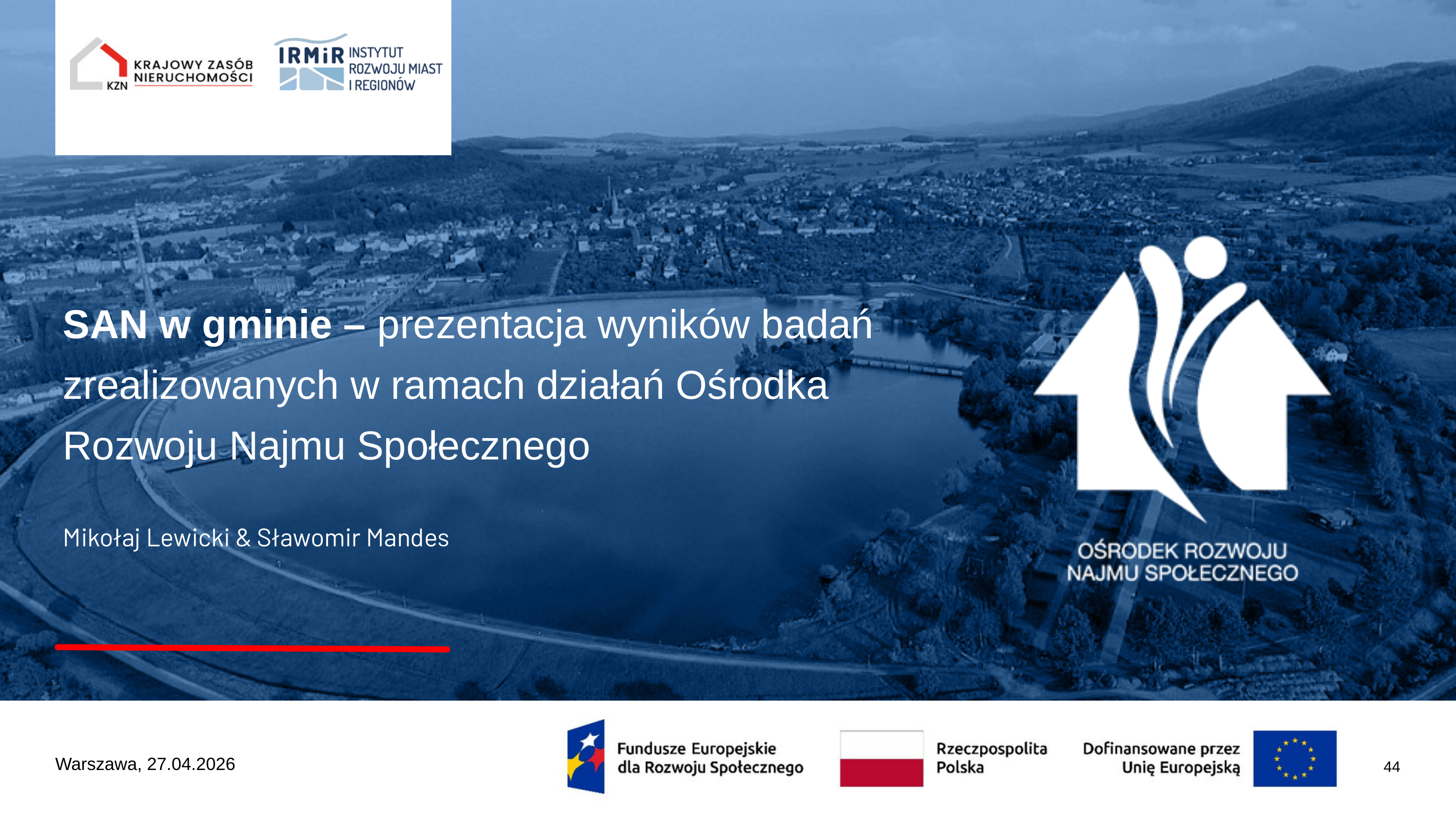

SAN w gminie – prezentacja wyników badań zrealizowanych w ramach działań Ośrodka Rozwoju Najmu Społecznego​

Mikołaj Lewicki & Sławomir Mandes

Warszawa, 27.04.2026
44